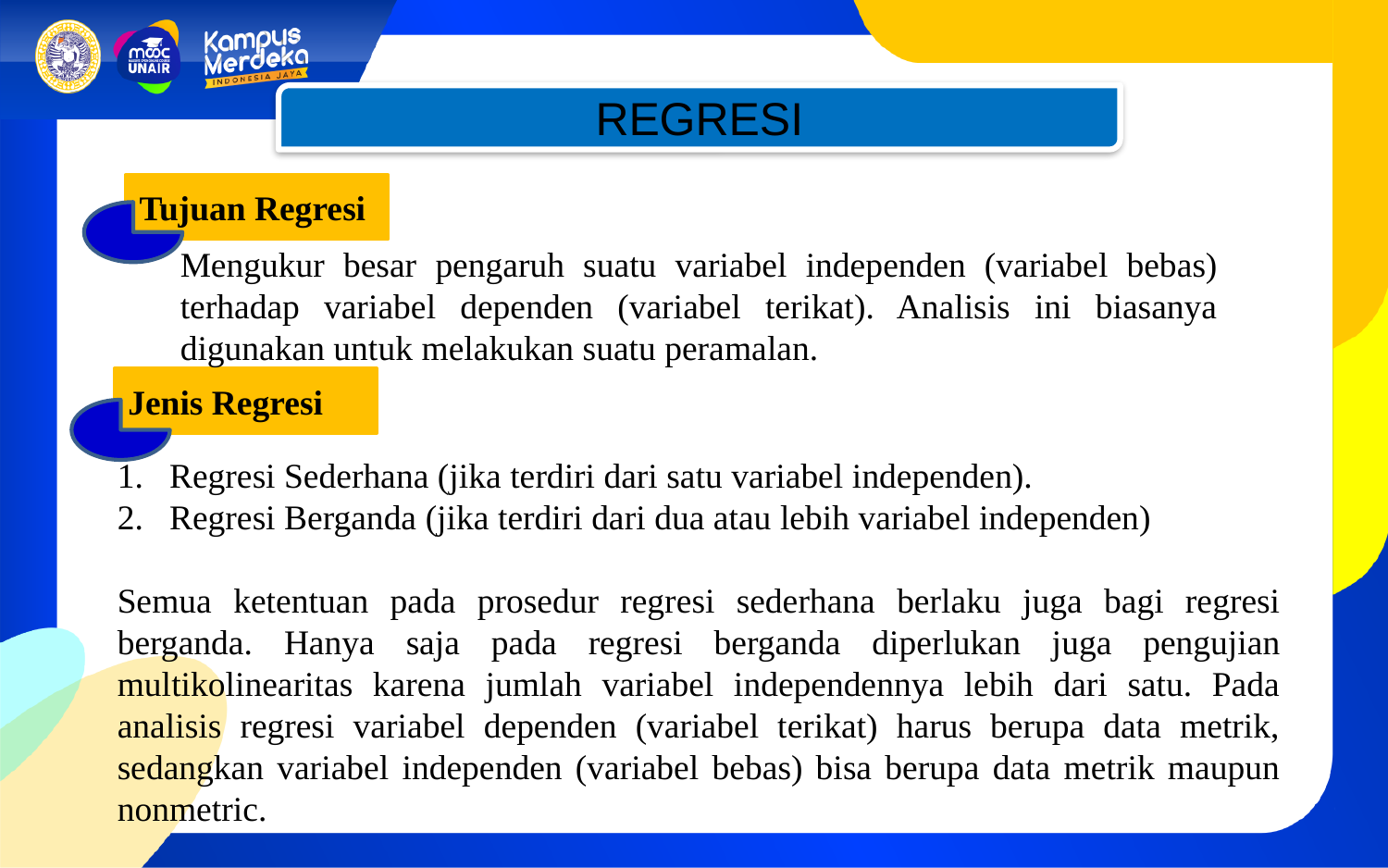

REGRESI
Tujuan Regresi

Mengukur besar pengaruh suatu variabel independen (variabel bebas) terhadap variabel dependen (variabel terikat). Analisis ini biasanya digunakan untuk melakukan suatu peramalan.

Regresi Sederhana (jika terdiri dari satu variabel independen).
Regresi Berganda (jika terdiri dari dua atau lebih variabel independen)

Semua ketentuan pada prosedur regresi sederhana berlaku juga bagi regresi berganda. Hanya saja pada regresi berganda diperlukan juga pengujian multikolinearitas karena jumlah variabel independennya lebih dari satu. Pada analisis regresi variabel dependen (variabel terikat) harus berupa data metrik, sedangkan variabel independen (variabel bebas) bisa berupa data metrik maupun nonmetric.
Jenis Regresi